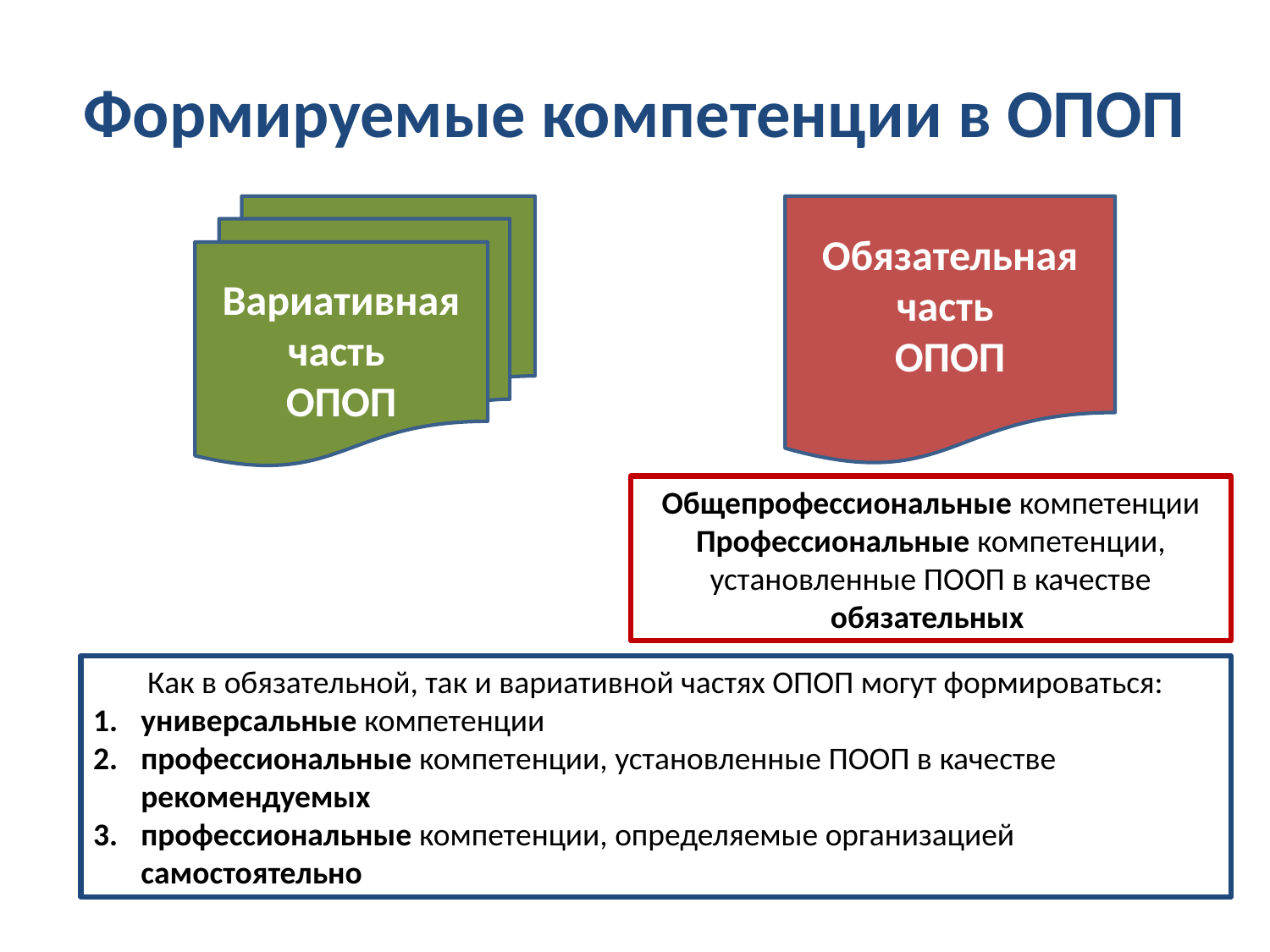

Формируемые компетенции в ОПОП
Вариативная часть
ОПОП
Обязательная часть
ОПОП
Общепрофессиональные компетенции
Профессиональные компетенции, установленные ПООП в качестве обязательных
Как в обязательной, так и вариативной частях ОПОП могут формироваться:
универсальные компетенции
профессиональные компетенции, установленные ПООП в качестве рекомендуемых
профессиональные компетенции, определяемые организацией самостоятельно